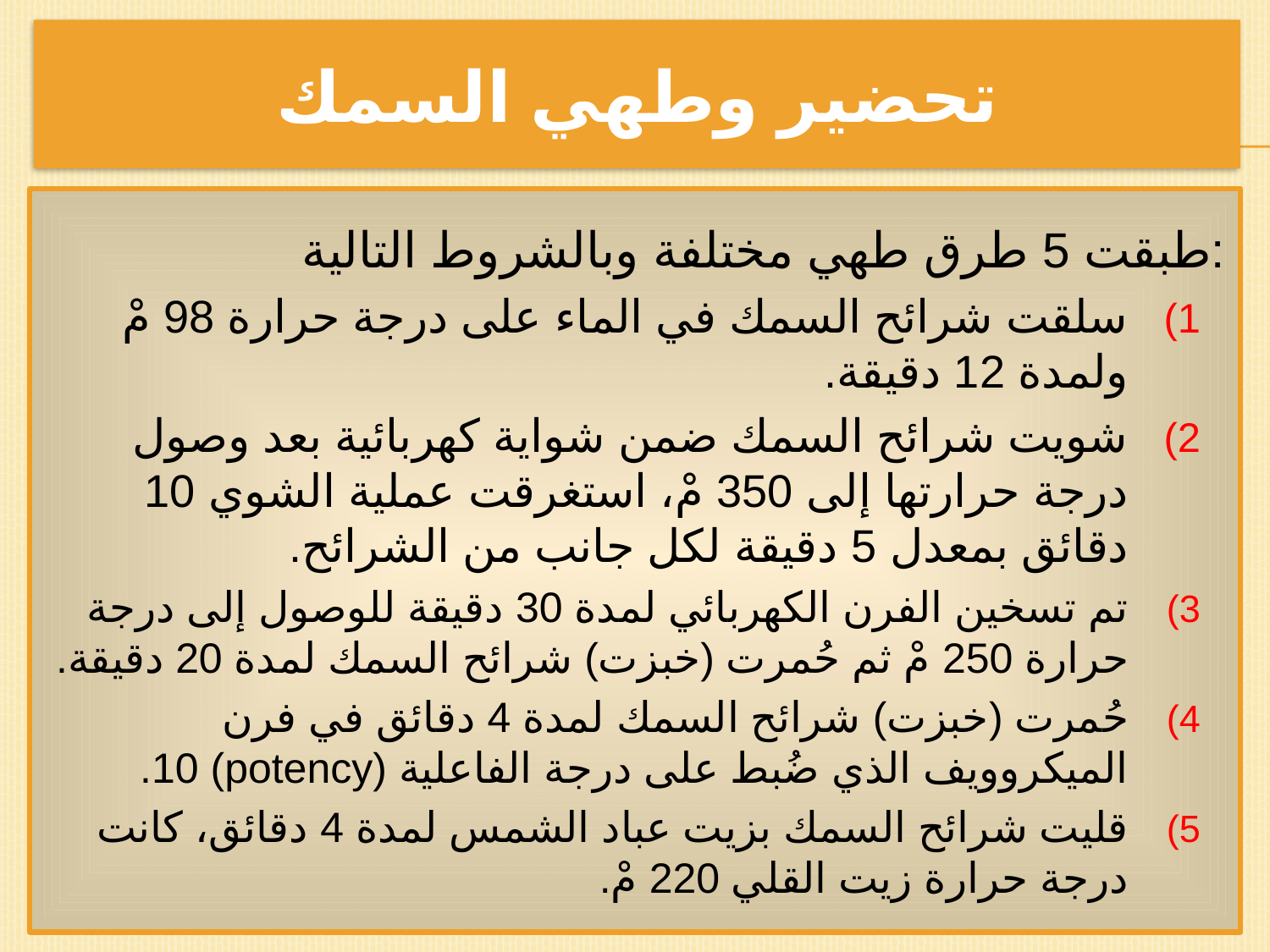

# تحضير وطهي السمك
طبقت 5 طرق طهي مختلفة وبالشروط التالية:
سلقت شرائح السمك في الماء على درجة حرارة 98 مْ ولمدة 12 دقيقة.
شويت شرائح السمك ضمن شواية كهربائية بعد وصول درجة حرارتها إلى 350 مْ، استغرقت عملية الشوي 10 دقائق بمعدل 5 دقيقة لكل جانب من الشرائح.
تم تسخين الفرن الكهربائي لمدة 30 دقيقة للوصول إلى درجة حرارة 250 مْ ثم حُمرت (خبزت) شرائح السمك لمدة 20 دقيقة.
حُمرت (خبزت) شرائح السمك لمدة 4 دقائق في فرن الميكروويف الذي ضُبط على درجة الفاعلية (potency) 10.
قليت شرائح السمك بزيت عباد الشمس لمدة 4 دقائق، كانت درجة حرارة زيت القلي 220 مْ.